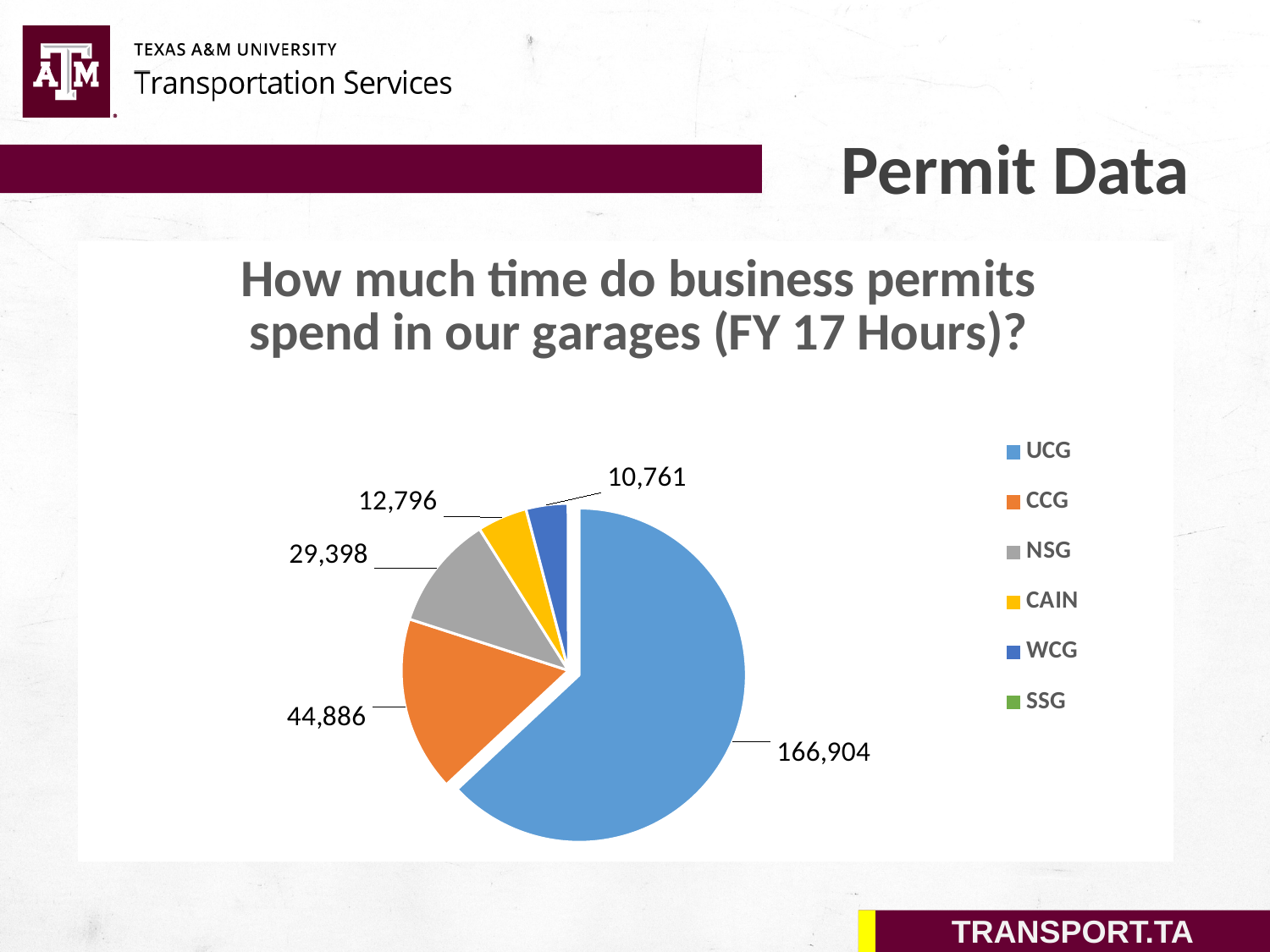

Permit Data

### Chart: How much time do business permits spend in our garages (FY 17 Hours)?

| Category | Total |
|---|---|
| UCG | 166904.0 |
| CCG | 44886.0 |
| NSG | 29398.0 |
| CAIN | 12796.0 |
| WCG | 10761.0 |
| SSG | 75.0 |